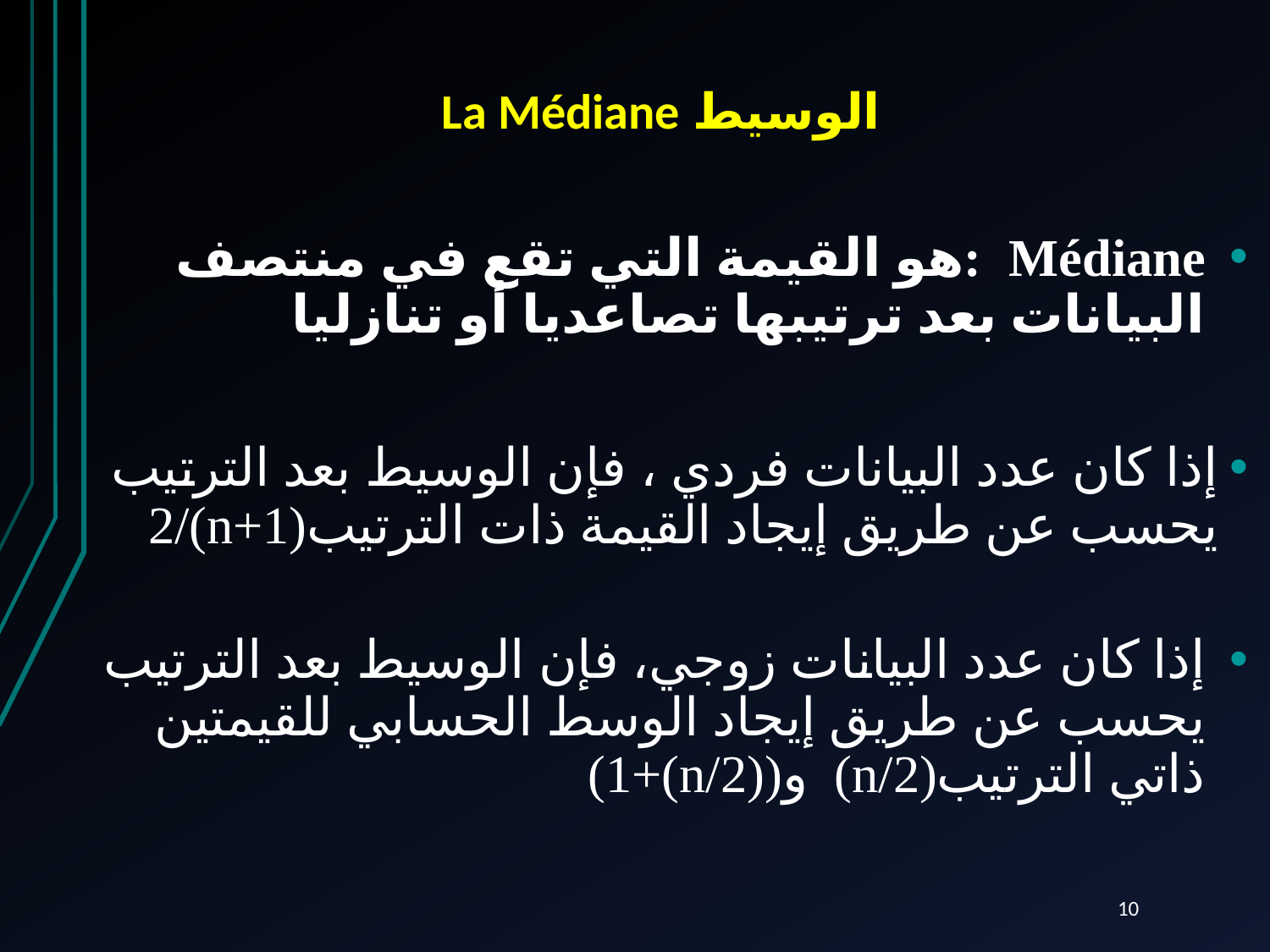

# الوسيط La Médiane
Médiane  :هو القيمة التي تقع في منتصف البيانات بعد ترتيبها تصاعديا أو تنازليا

إذا كان عدد البيانات فردي ، فإن الوسيط بعد الترتيب يحسب عن طريق إيجاد القيمة ذات الترتيب(n+1)/2

إذا كان عدد البيانات زوجي، فإن الوسيط بعد الترتيب يحسب عن طريق إيجاد الوسط الحسابي للقيمتين ذاتي الترتيب(n/2)  و((n/2)+1)
10